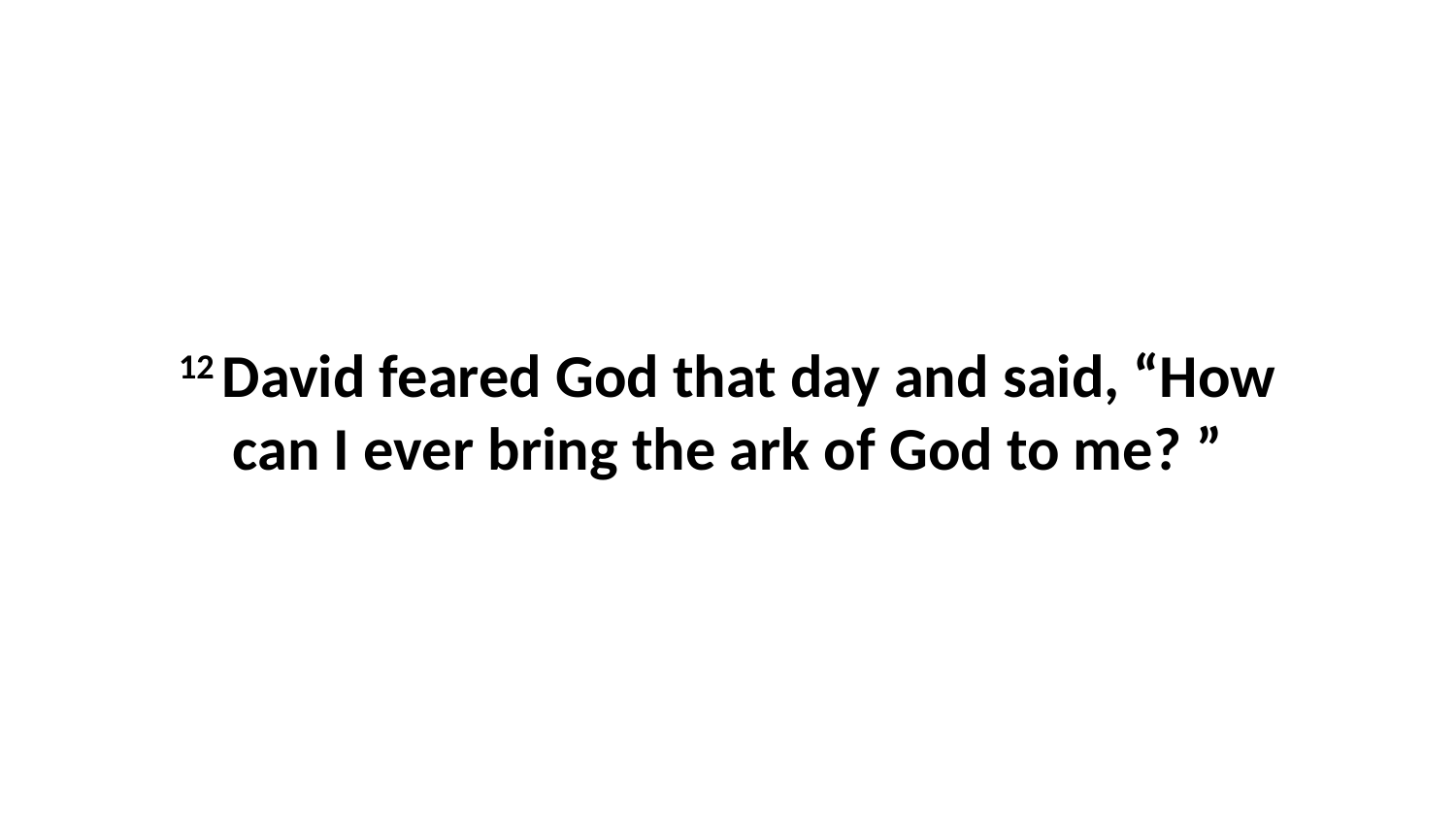

12 David feared God that day and said, “How can I ever bring the ark of God to me? ”